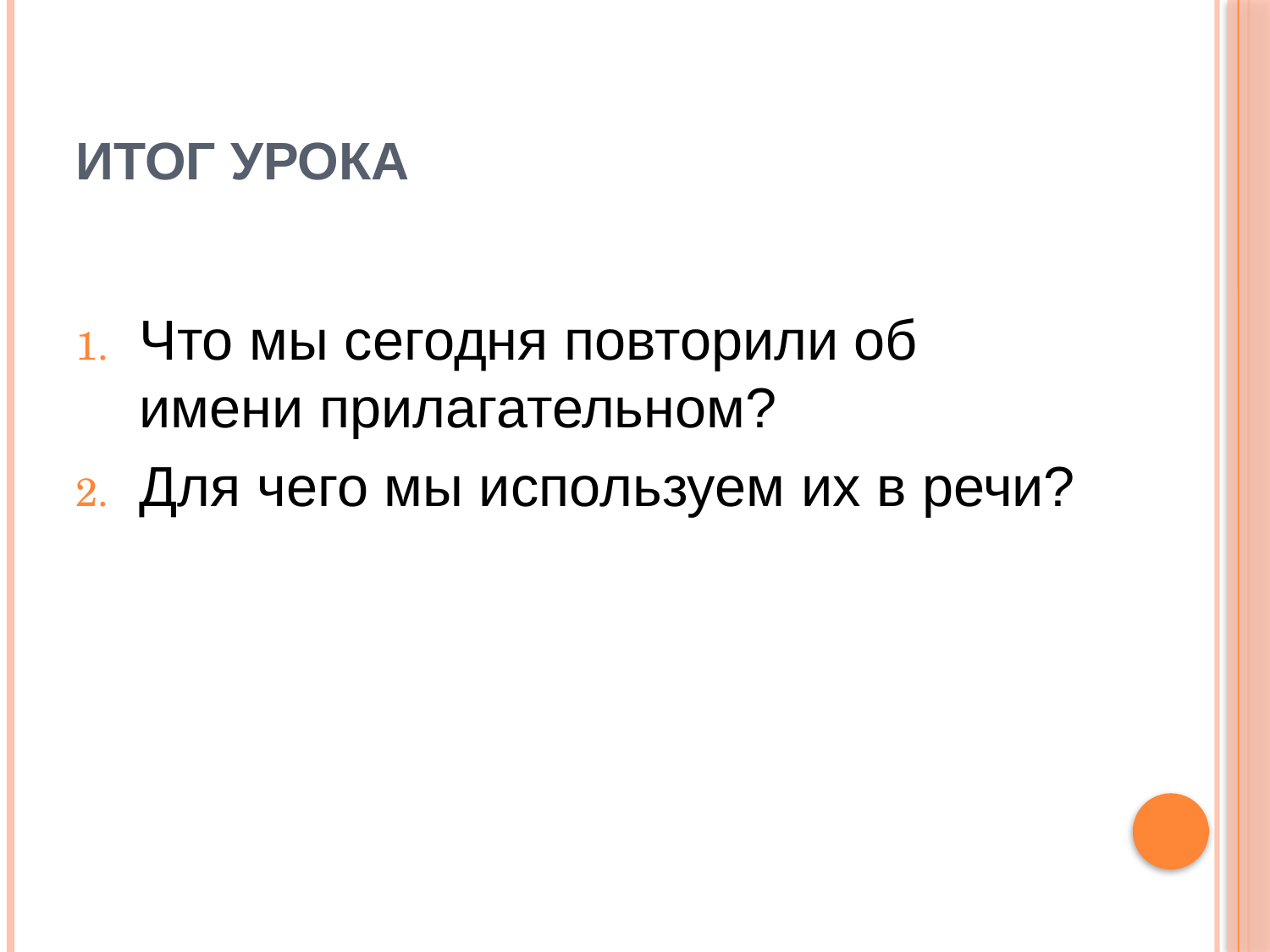

# Итог урока
Что мы сегодня повторили об имени прилагательном?
Для чего мы используем их в речи?